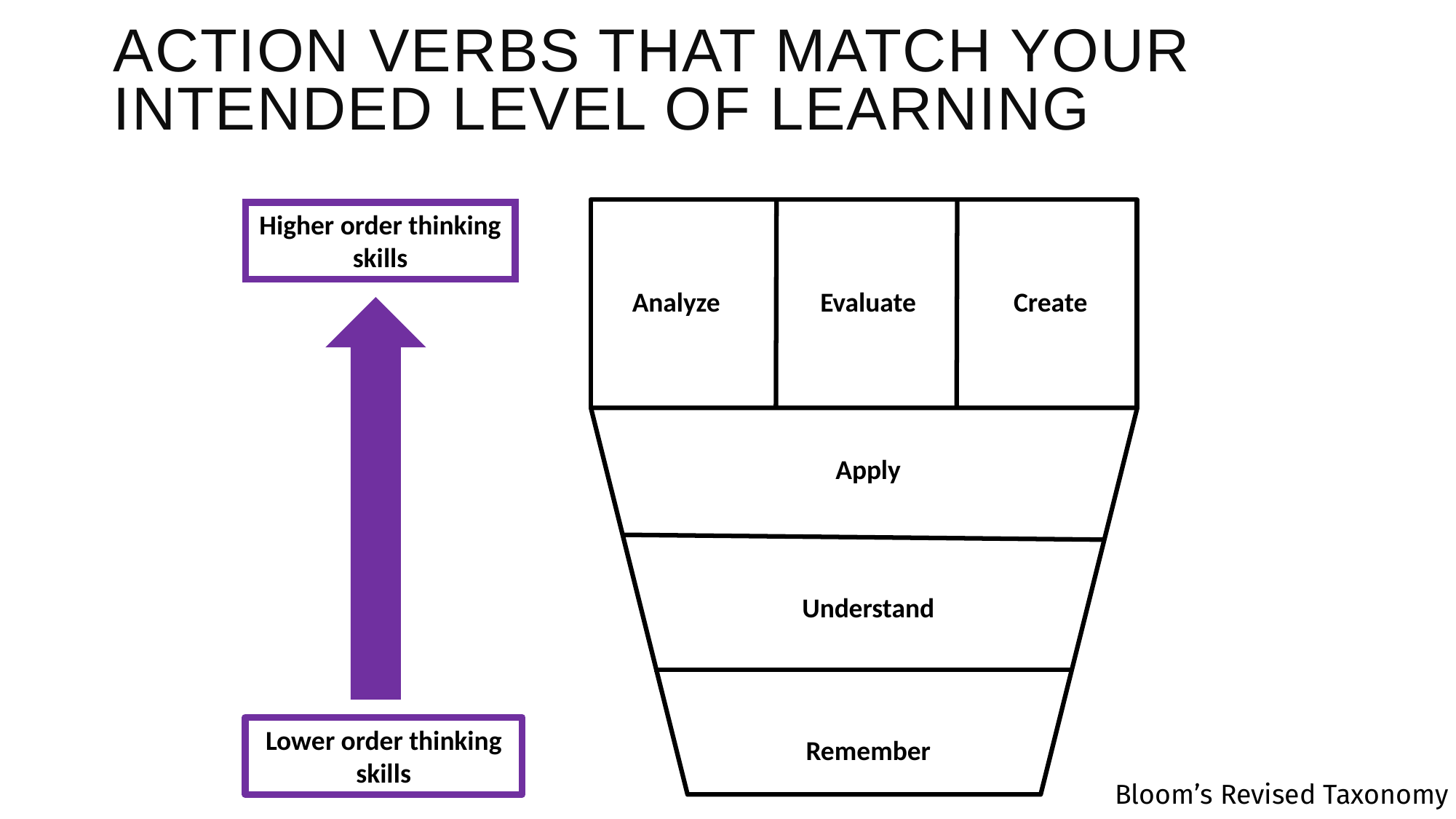

action verbs that match your intended level of learning

Higher order thinking skills
Analyze
Evaluate
Create

Apply
Understand
Lower order thinking skills
Remember
Bloom’s Revised Taxonomy